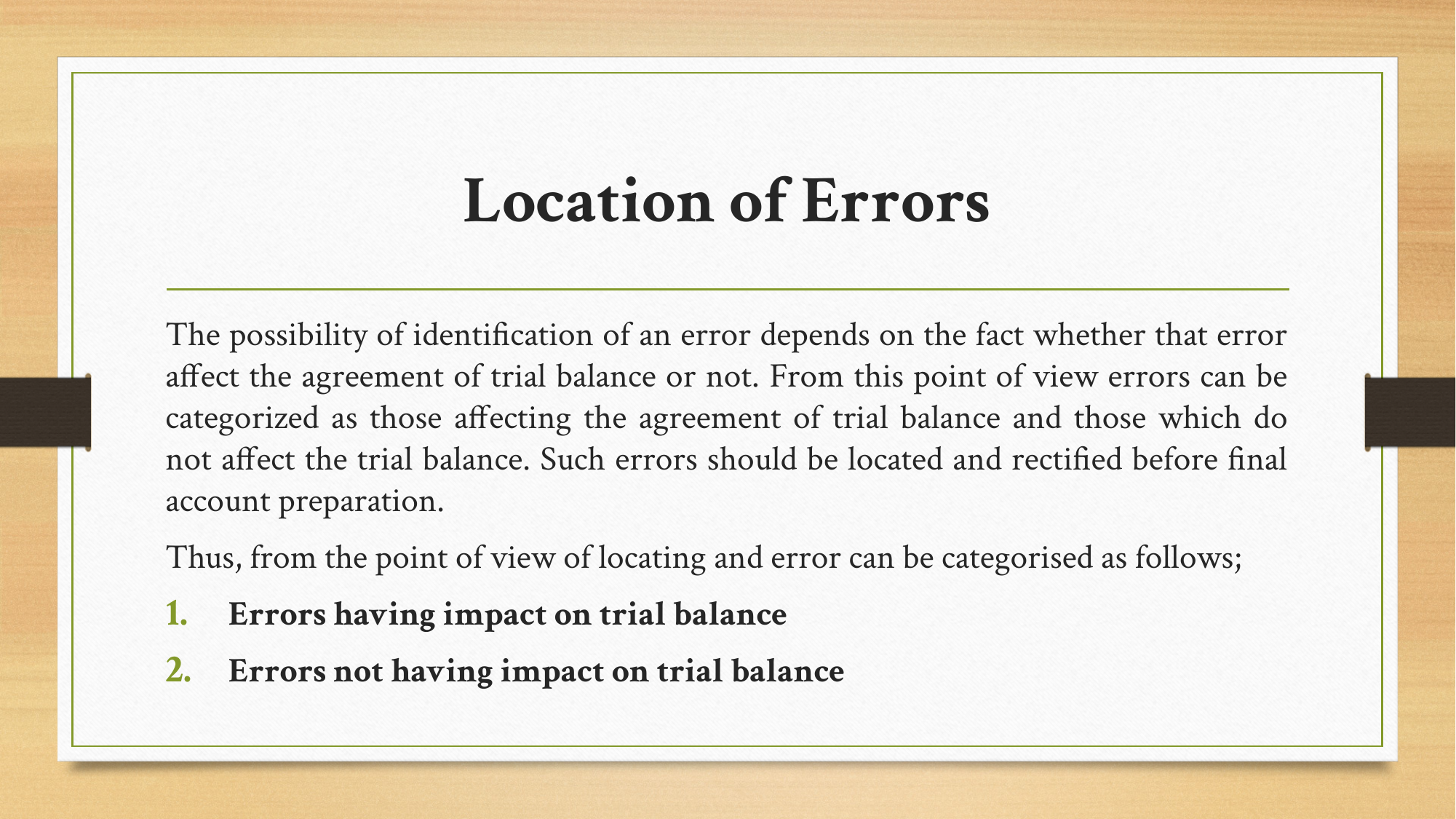

# Location of Errors
The possibility of identification of an error depends on the fact whether that error affect the agreement of trial balance or not. From this point of view errors can be categorized as those affecting the agreement of trial balance and those which do not affect the trial balance. Such errors should be located and rectified before final account preparation.
Thus, from the point of view of locating and error can be categorised as follows;
Errors having impact on trial balance
Errors not having impact on trial balance